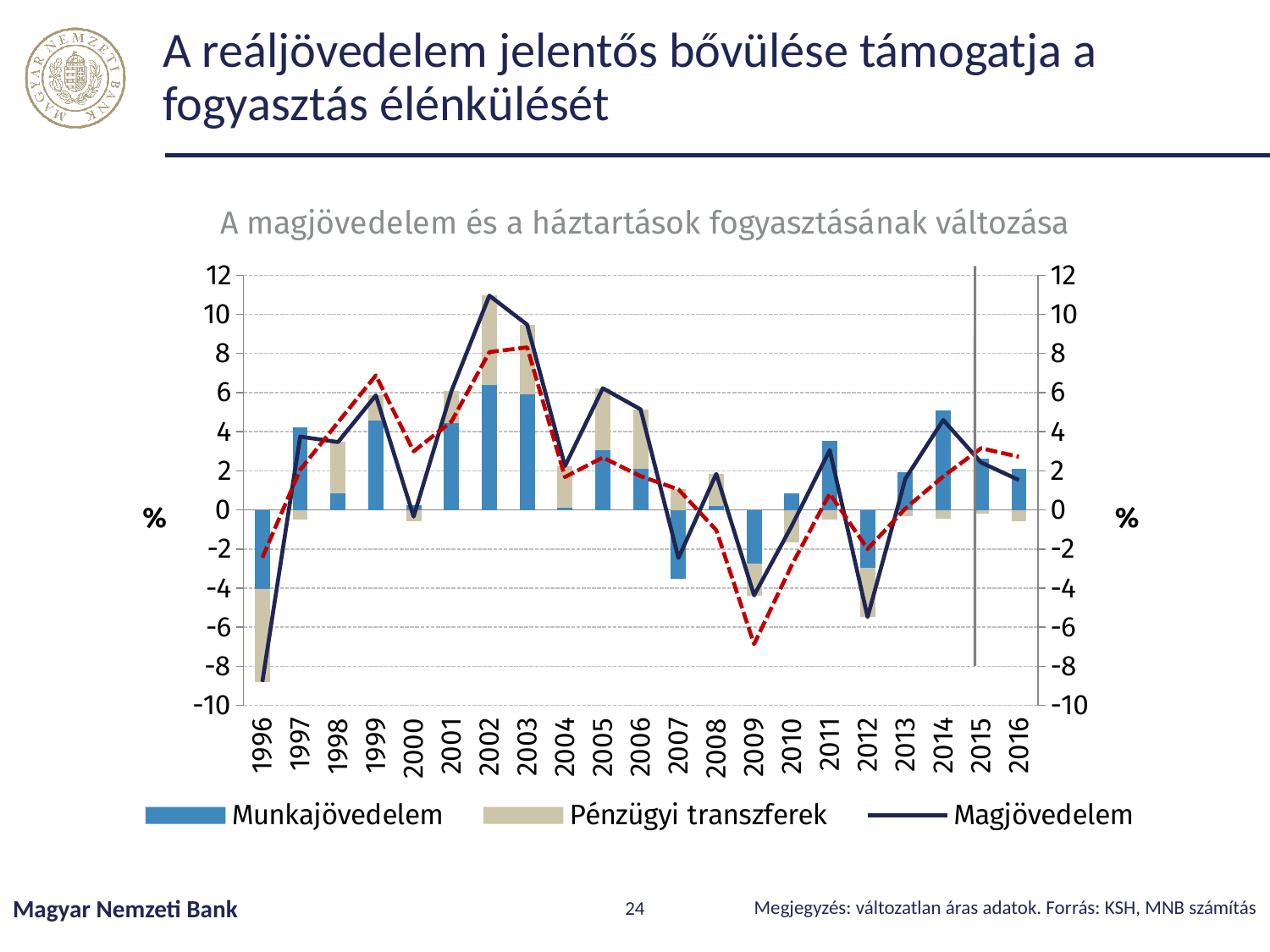

# A reáljövedelem jelentős bővülése támogatja a fogyasztás élénkülését
A magjövedelem és a háztartások fogyasztásának változása

### Chart

| Category | Munkajövedelem | Pénzügyi transzferek | Magjövedelem | Fogyasztás |
|---|---|---|---|---|
| 1996 | -4.031342726674311 | -4.760535597960026 | -8.791878324634338 | -2.4433825077676374 |
| 1997 | 4.226282707629229 | -0.47762307768247175 | 3.7486596299467574 | 2.0546383578092957 |
| 1998 | 0.84360798967738 | 2.6253258749331767 | 3.4689338646105567 | 4.478027263147837 |
| 1999 | 4.552747520871203 | 1.3025485054737729 | 5.855296026344976 | 6.876989379443103 |
| 2000 | 0.25288960247281816 | -0.5949491154412397 | -0.3420595129684216 | 2.993958130736331 |
| 2001 | 4.454797702906953 | 1.627704614693049 | 6.082502317600002 | 4.520273250481296 |
| 2002 | 6.389663240155485 | 4.5664152858285805 | 10.956078525984065 | 8.067916656900636 |
| 2003 | 5.907036105893946 | 3.5659498601593684 | 9.472985966053315 | 8.314465635949134 |
| 2004 | 0.10772839075248596 | 2.132580443315753 | 2.2403088340682387 | 1.6823684309414944 |
| 2005 | 3.052351764088348 | 3.168174976367575 | 6.220526740455923 | 2.679843570533791 |
| 2006 | 2.114398173045599 | 3.0275435363514553 | 5.141941709397054 | 1.7255692559541274 |
| 2007 | -3.5160673903425135 | 1.0553565025046407 | -2.4607108878378727 | 1.0486202568304748 |
| 2008 | 0.21331568468997472 | 1.6324308310262776 | 1.8457465157162523 | -1.0304561214092587 |
| 2009 | -2.7679114942207765 | -1.6015760659189557 | -4.369487560139732 | -6.866214128914379 |
| 2010 | 0.8693265899507504 | -1.6692518398719727 | -0.7999252499212223 | -2.8115567177811442 |
| 2011 | 3.54866618046735 | -0.49262351160030105 | 3.0560426688670486 | 0.8347312191898197 |
| 2012 | -2.94738922176181 | -2.530828349363082 | -5.478217571124892 | -1.999995268501607 |
| 2013 | 1.9125352667870064 | -0.313346353909851 | 1.5991889128771555 | 0.07732322733855312 |
| 2014 | 5.069363553801494 | -0.4698032814812776 | 4.5995602723202165 | 1.714380981530141 |
| 2015 | 2.6279777584021087 | -0.20358317446877663 | 2.424394583933332 | 3.1545562560755087 |
| 2016 | 2.094753756974616 | -0.5657069214647772 | 1.529046835509839 | 2.718489904562844 |
Megjegyzés: változatlan áras adatok. Forrás: KSH, MNB számítás
Magyar Nemzeti Bank
24